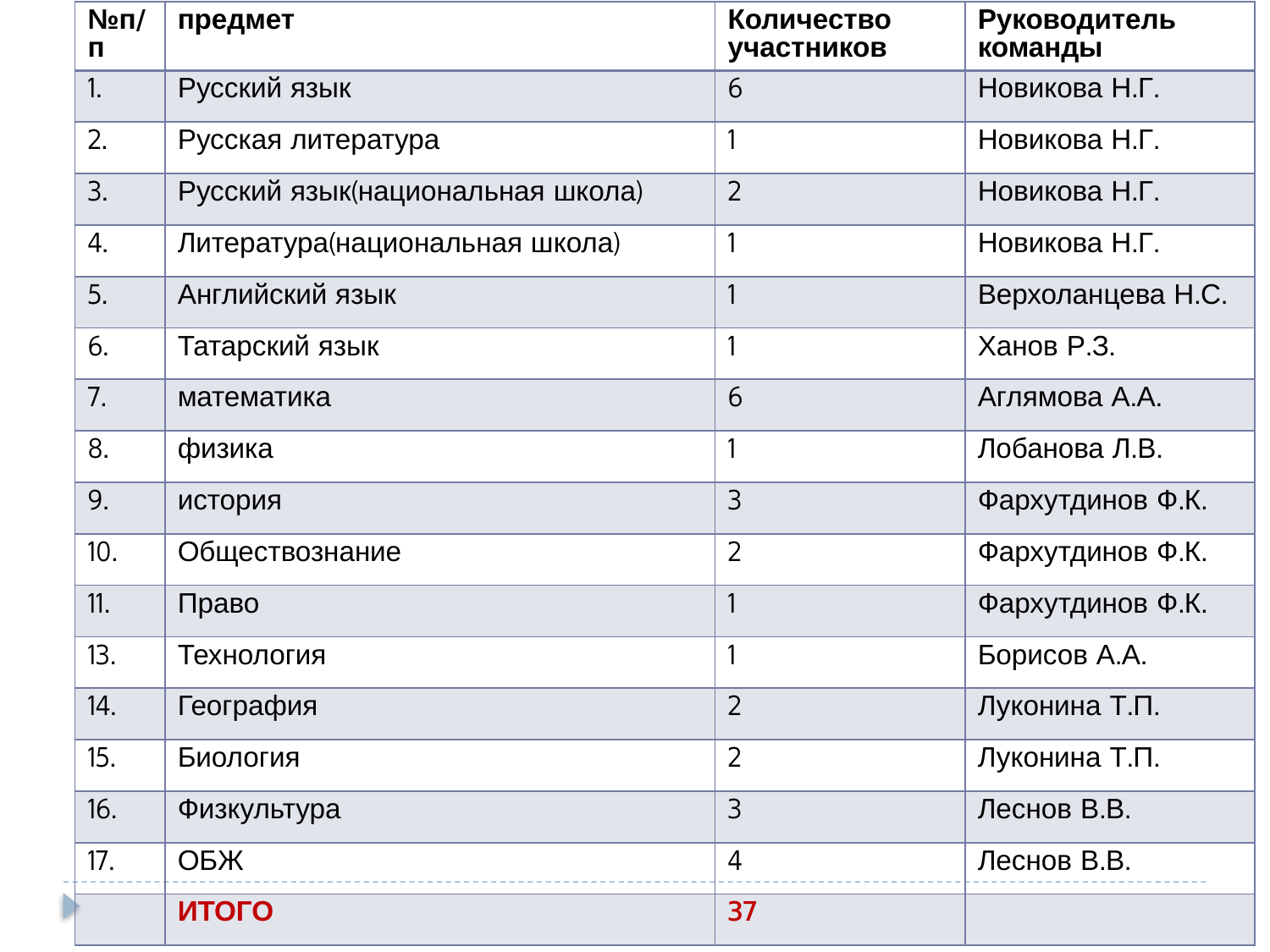

| №п/п | предмет | Количество участников | Руководитель команды |
| --- | --- | --- | --- |
| 1. | Русский язык | 6 | Новикова Н.Г. |
| 2. | Русская литература | 1 | Новикова Н.Г. |
| 3. | Русский язык(национальная школа) | 2 | Новикова Н.Г. |
| 4. | Литература(национальная школа) | 1 | Новикова Н.Г. |
| 5. | Английский язык | 1 | Верхоланцева Н.С. |
| 6. | Татарский язык | 1 | Ханов Р.З. |
| 7. | математика | 6 | Аглямова А.А. |
| 8. | физика | 1 | Лобанова Л.В. |
| 9. | история | 3 | Фархутдинов Ф.К. |
| 10. | Обществознание | 2 | Фархутдинов Ф.К. |
| 11. | Право | 1 | Фархутдинов Ф.К. |
| 13. | Технология | 1 | Борисов А.А. |
| 14. | География | 2 | Луконина Т.П. |
| 15. | Биология | 2 | Луконина Т.П. |
| 16. | Физкультура | 3 | Леснов В.В. |
| 17. | ОБЖ | 4 | Леснов В.В. |
|  | ИТОГО | 37 |  |